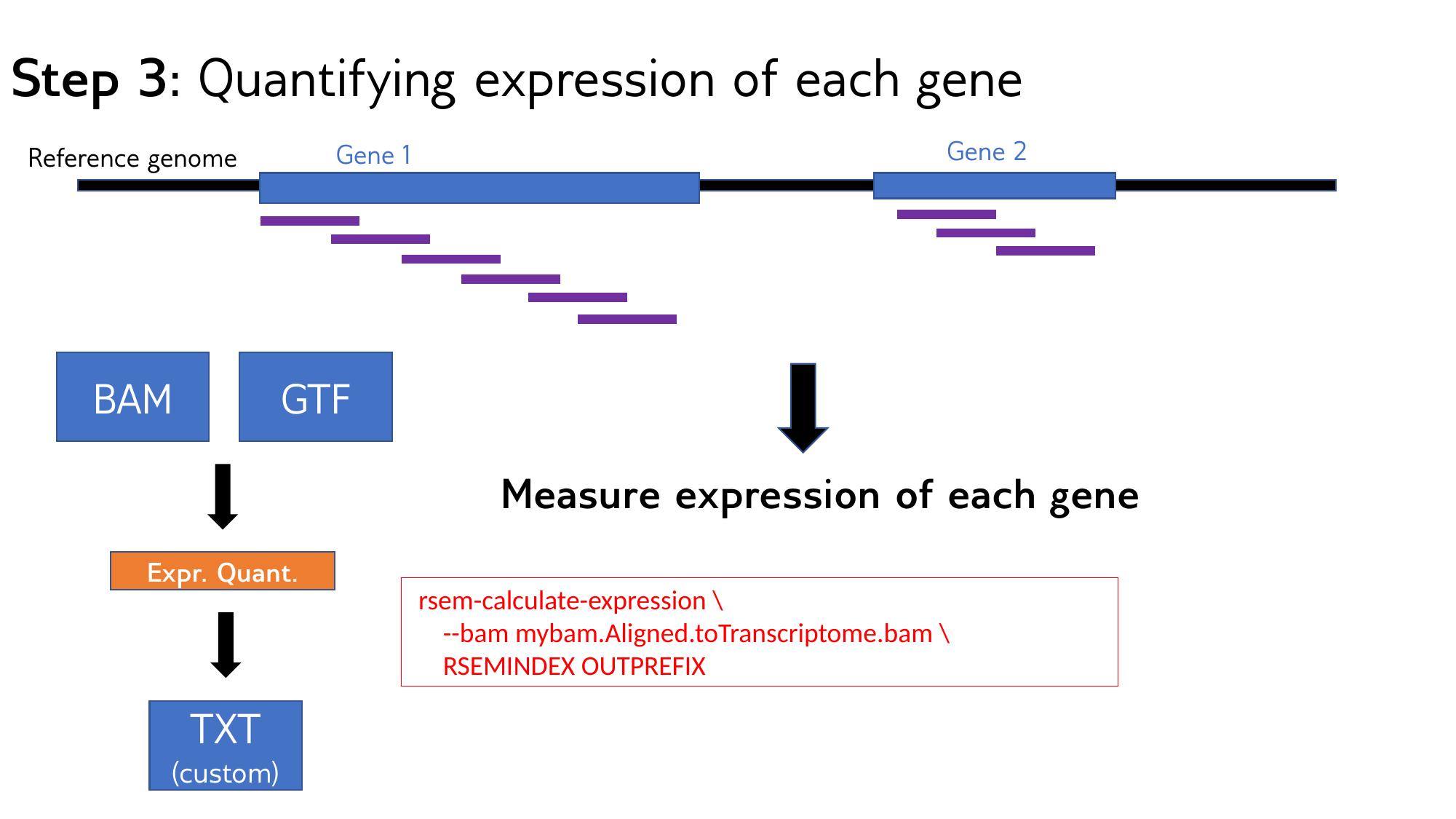

# Step 3: Quantifying expression of each gene
Gene 2
Gene 1
Reference genome

BAM
GTF

Measure expression of each gene

Expr. Quant.
 rsem-calculate-expression \
     --bam mybam.Aligned.toTranscriptome.bam \
     RSEMINDEX OUTPREFIX

TXT
(custom)